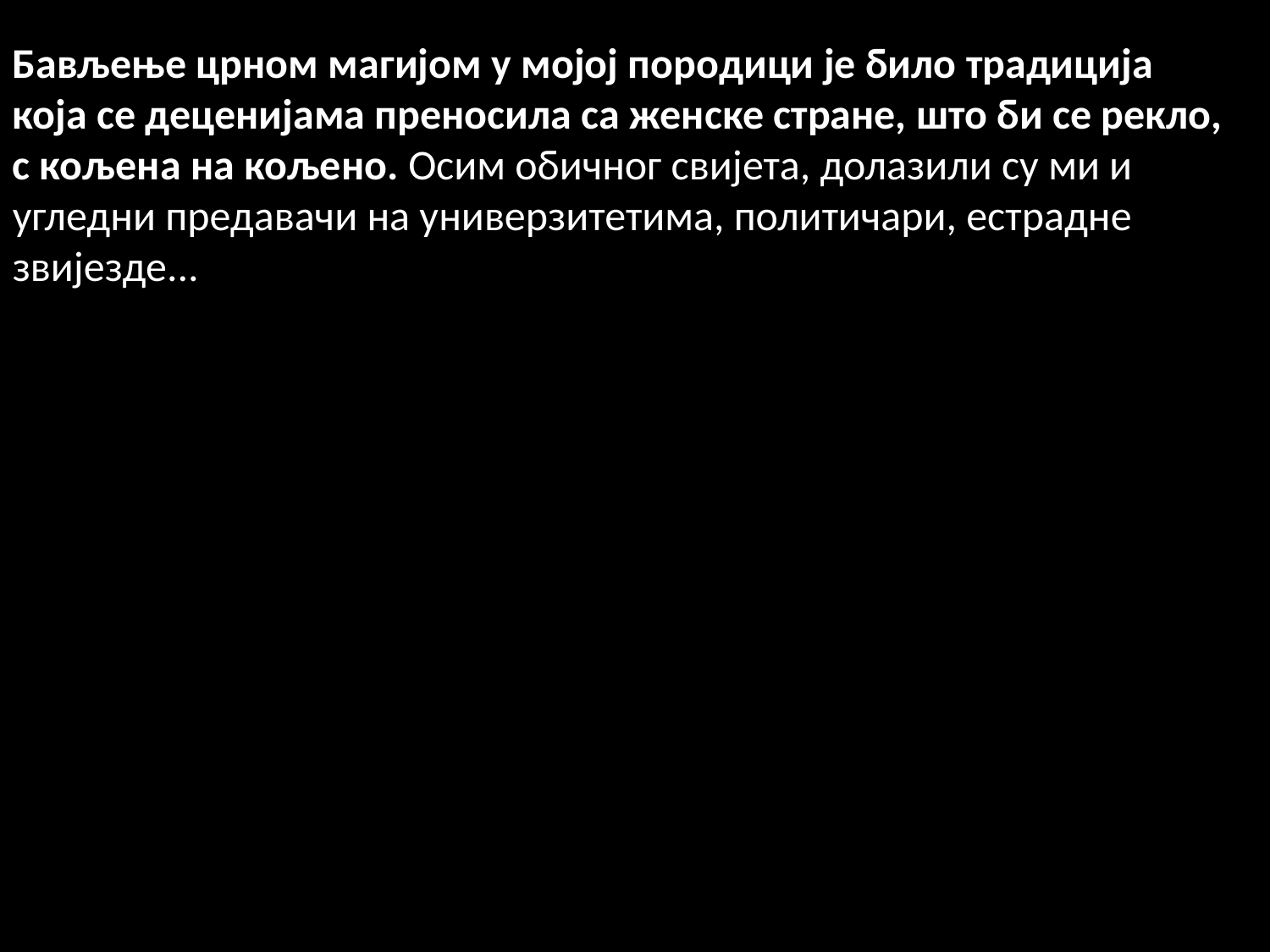

Бављење црном магијом у мојој породици је било традиција која се деценијама преносила са женске стране, што би се рекло, с кољена на кољено. Осим обичног свијета, долазили су ми и угледни предавачи на универзитетима, политичари, естрадне звијезде...